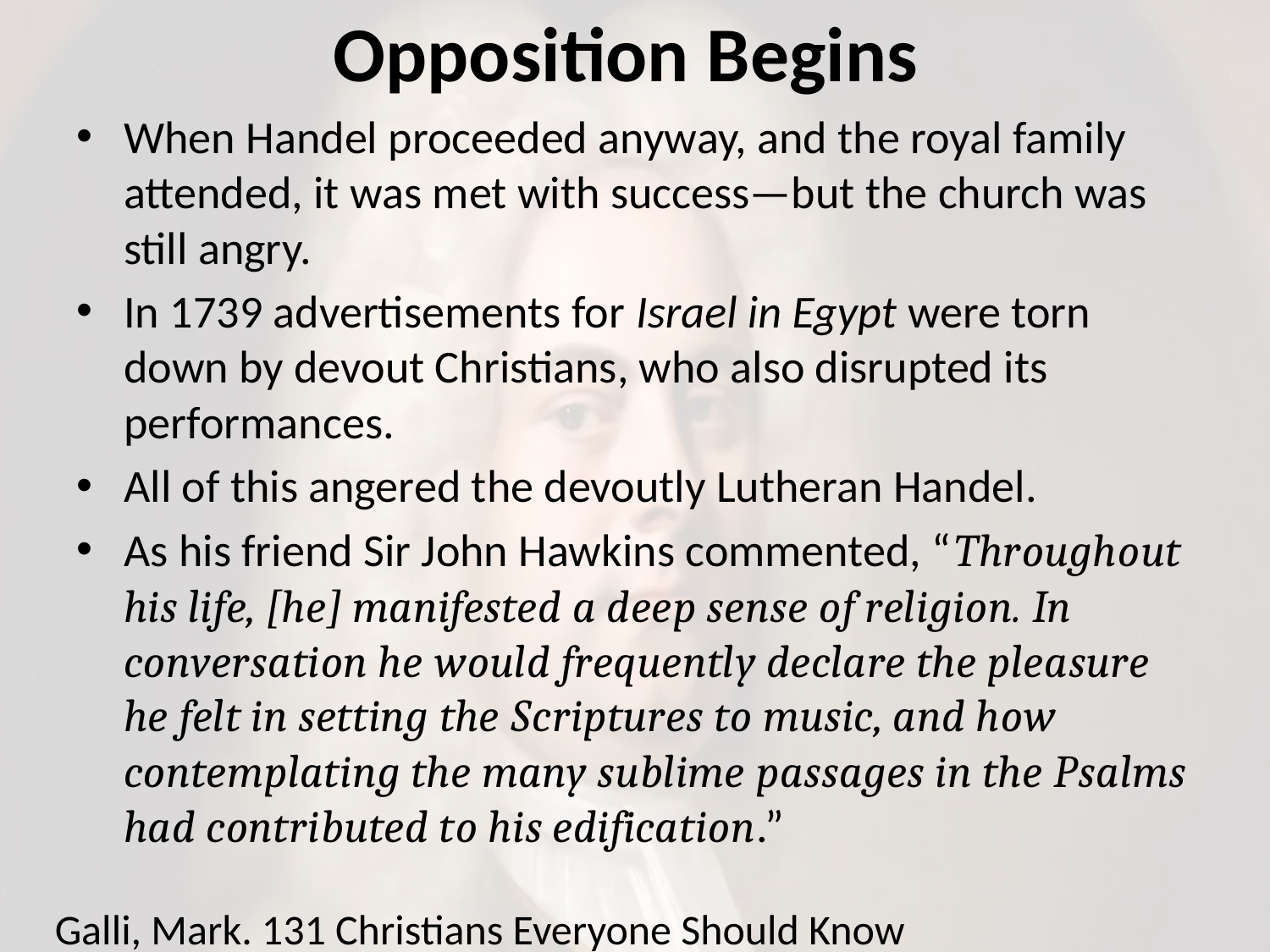

# Opposition Begins
When Handel proceeded anyway, and the royal family attended, it was met with success—but the church was still angry.
In 1739 advertisements for Israel in Egypt were torn down by devout Christians, who also disrupted its performances.
All of this angered the devoutly Lutheran Handel.
As his friend Sir John Hawkins commented, “Throughout his life, [he] manifested a deep sense of religion. In conversation he would frequently declare the pleasure he felt in setting the Scriptures to music, and how contemplating the many sublime passages in the Psalms had contributed to his edification.”
Galli, Mark. 131 Christians Everyone Should Know